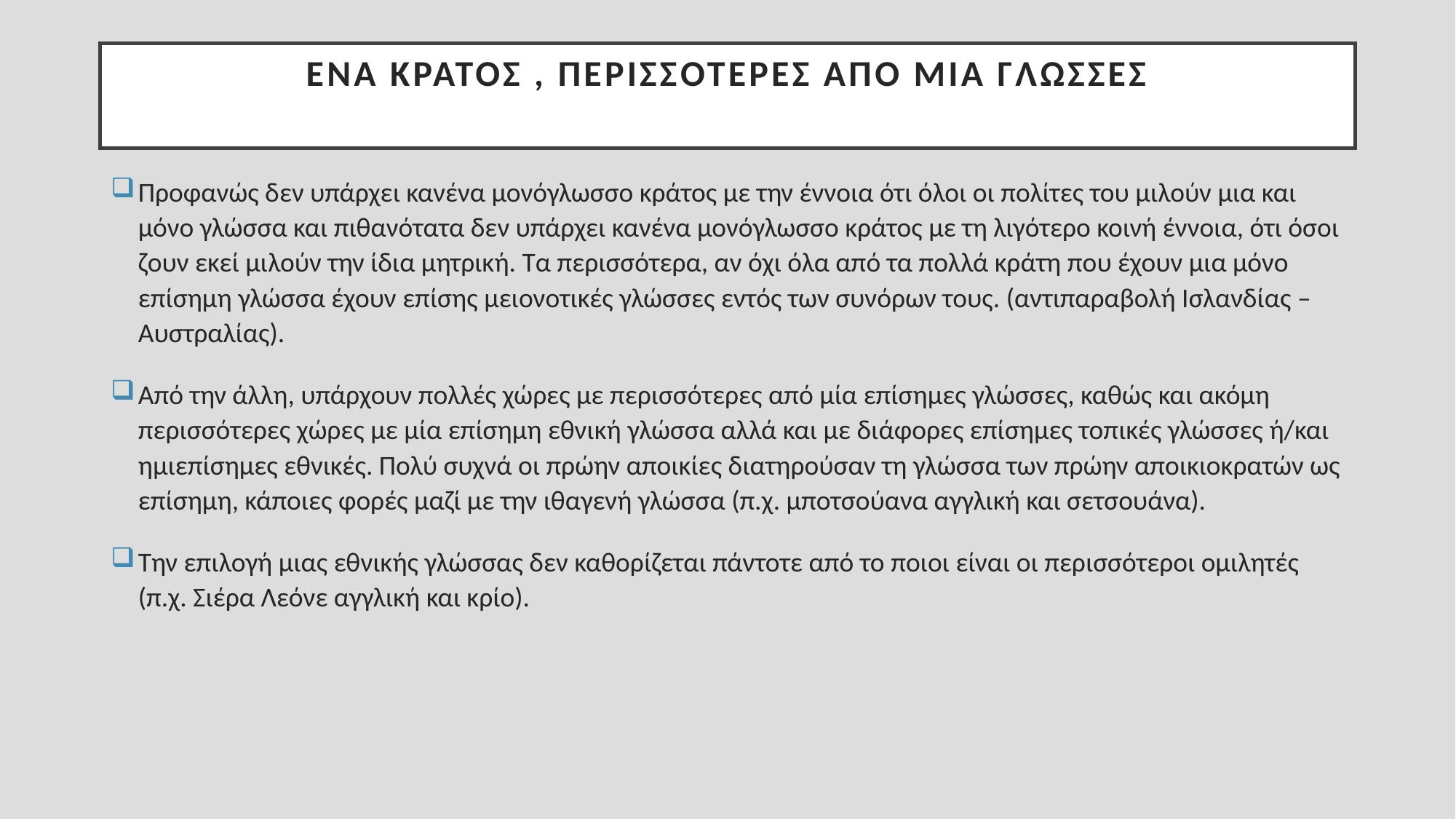

# Ένα κράτος , περισσότερες από μια γλώσσες
Προφανώς δεν υπάρχει κανένα μονόγλωσσο κράτος με την έννοια ότι όλοι οι πολίτες του μιλούν μια και μόνο γλώσσα και πιθανότατα δεν υπάρχει κανένα μονόγλωσσο κράτος με τη λιγότερο κοινή έννοια, ότι όσοι ζουν εκεί μιλούν την ίδια μητρική. Τα περισσότερα, αν όχι όλα από τα πολλά κράτη που έχουν μια μόνο επίσημη γλώσσα έχουν επίσης μειονοτικές γλώσσες εντός των συνόρων τους. (αντιπαραβολή Ισλανδίας – Αυστραλίας).
Από την άλλη, υπάρχουν πολλές χώρες με περισσότερες από μία επίσημες γλώσσες, καθώς και ακόμη περισσότερες χώρες με μία επίσημη εθνική γλώσσα αλλά και με διάφορες επίσημες τοπικές γλώσσες ή/και ημιεπίσημες εθνικές. Πολύ συχνά οι πρώην αποικίες διατηρούσαν τη γλώσσα των πρώην αποικιοκρατών ως επίσημη, κάποιες φορές μαζί με την ιθαγενή γλώσσα (π.χ. μποτσούανα αγγλική και σετσουάνα).
Την επιλογή μιας εθνικής γλώσσας δεν καθορίζεται πάντοτε από το ποιοι είναι οι περισσότεροι ομιλητές (π.χ. Σιέρα Λεόνε αγγλική και κρίο).